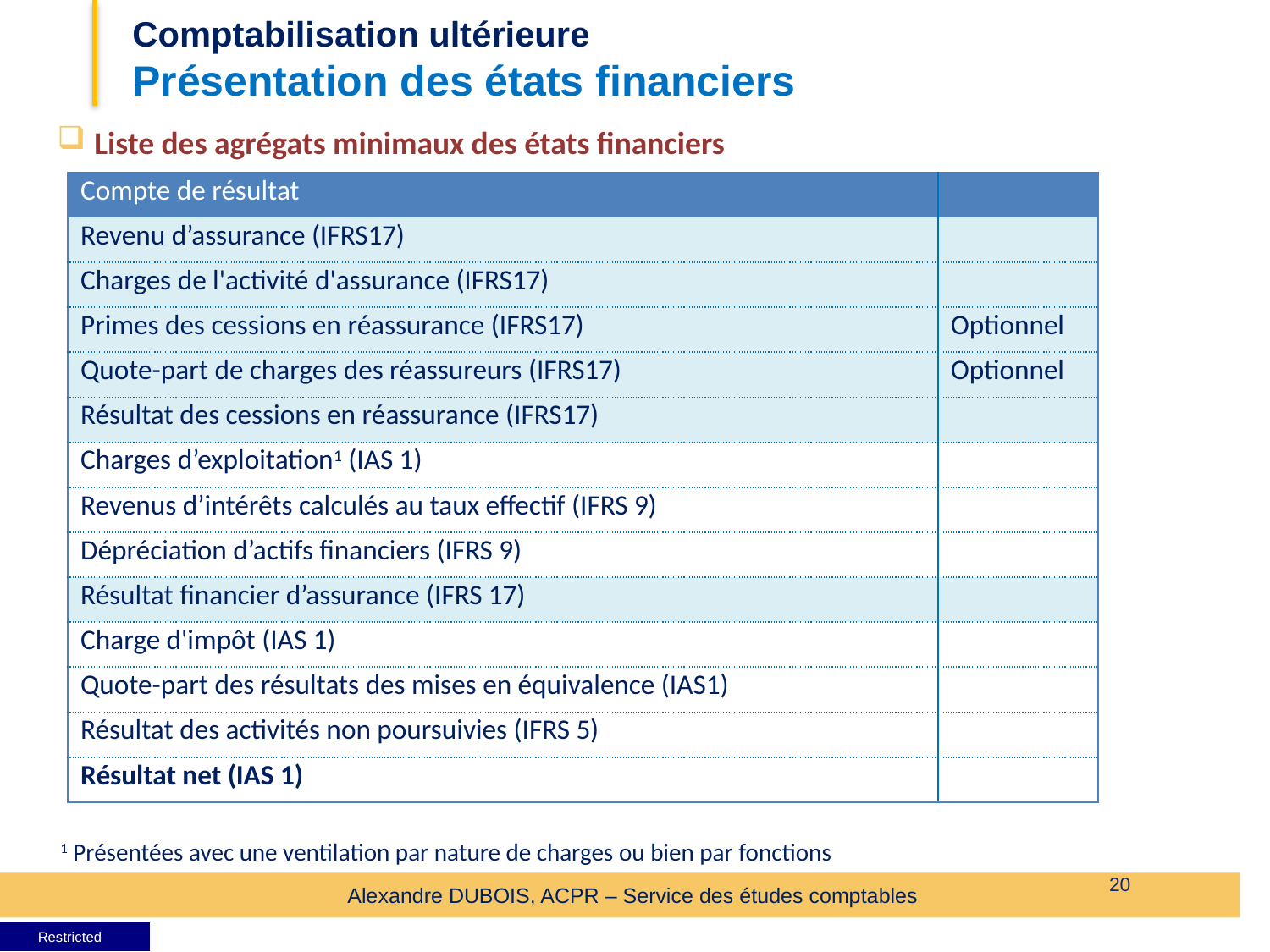

Comptabilisation ultérieure
Présentation des états financiers
Liste des agrégats minimaux des états financiers

| Compte de résultat |  |
| --- | --- |
| Revenu d’assurance (IFRS17) |  |
| Charges de l'activité d'assurance (IFRS17) |  |
| Primes des cessions en réassurance (IFRS17) | Optionnel |
| Quote-part de charges des réassureurs (IFRS17) | Optionnel |
| Résultat des cessions en réassurance (IFRS17) |  |
| Charges d’exploitation1 (IAS 1) |  |
| Revenus d’intérêts calculés au taux effectif (IFRS 9) |  |
| Dépréciation d’actifs financiers (IFRS 9) |  |
| Résultat financier d’assurance (IFRS 17) |  |
| Charge d'impôt (IAS 1) |  |
| Quote-part des résultats des mises en équivalence (IAS1) |  |
| Résultat des activités non poursuivies (IFRS 5) |  |
| Résultat net (IAS 1) |  |
1 Présentées avec une ventilation par nature de charges ou bien par fonctions
 Restricted